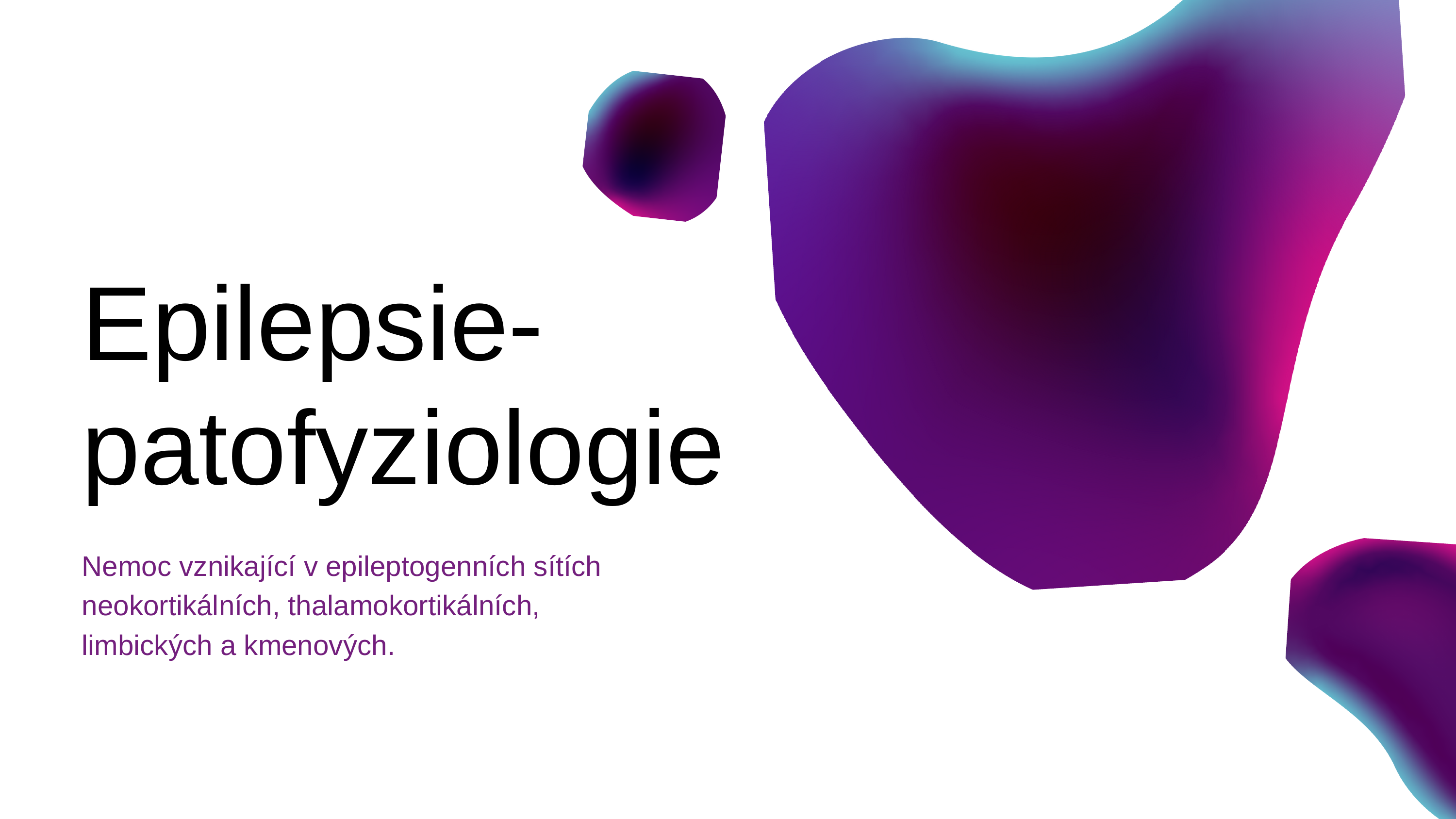

Epilepsie-patofyziologie
Nemoc vznikající v epileptogenních sítích neokortikálních, thalamokortikálních, limbických a kmenových.